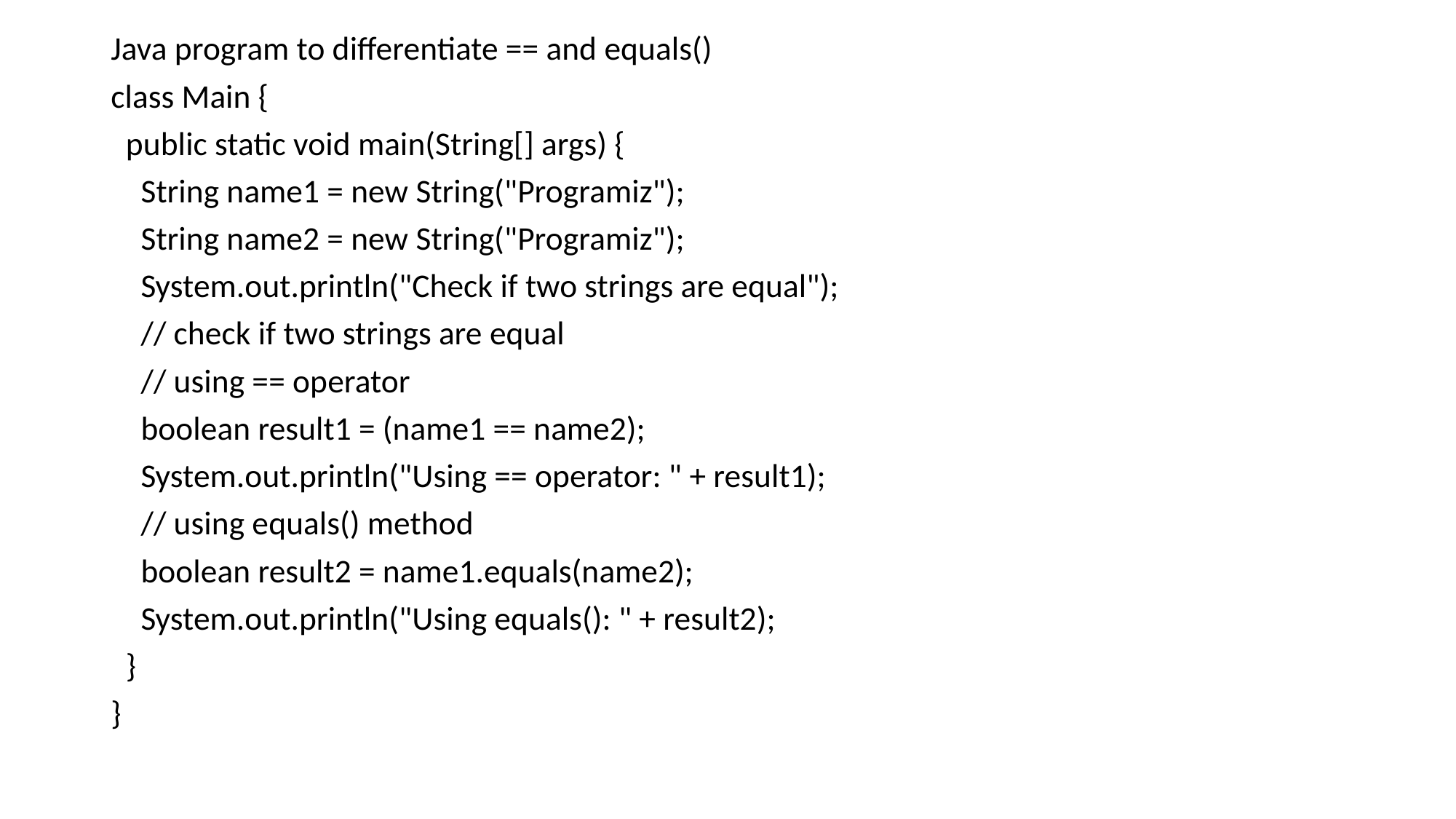

Java program to differentiate == and equals()
class Main {
  public static void main(String[] args) {
    String name1 = new String("Programiz");
    String name2 = new String("Programiz");
    System.out.println("Check if two strings are equal");
    // check if two strings are equal
    // using == operator
    boolean result1 = (name1 == name2);
    System.out.println("Using == operator: " + result1);
    // using equals() method
    boolean result2 = name1.equals(name2);
    System.out.println("Using equals(): " + result2);
  }
}